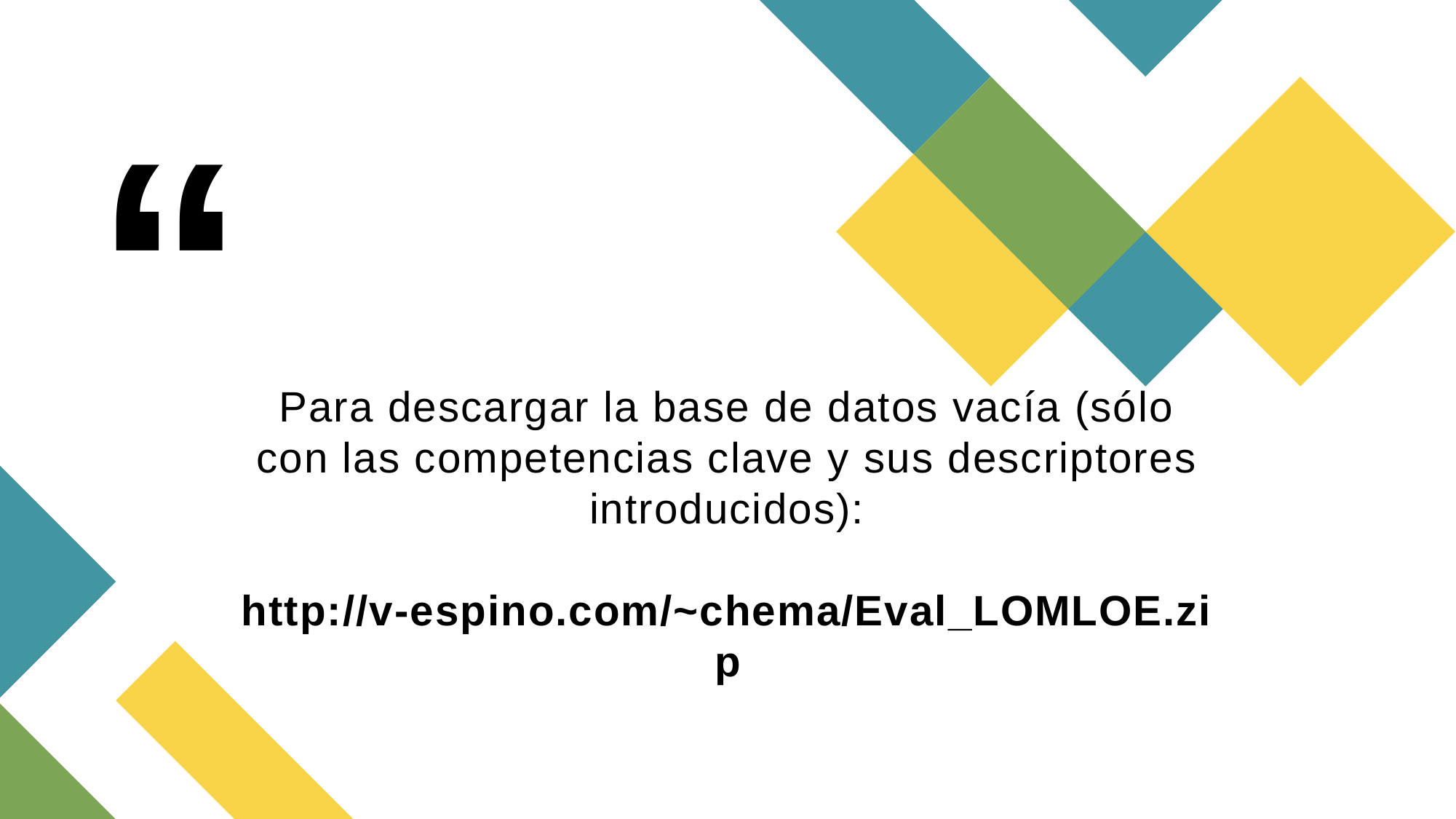

# Para descargar la base de datos vacía (sólo con las competencias clave y sus descriptores introducidos): http://v-espino.com/~chema/Eval_LOMLOE.zip